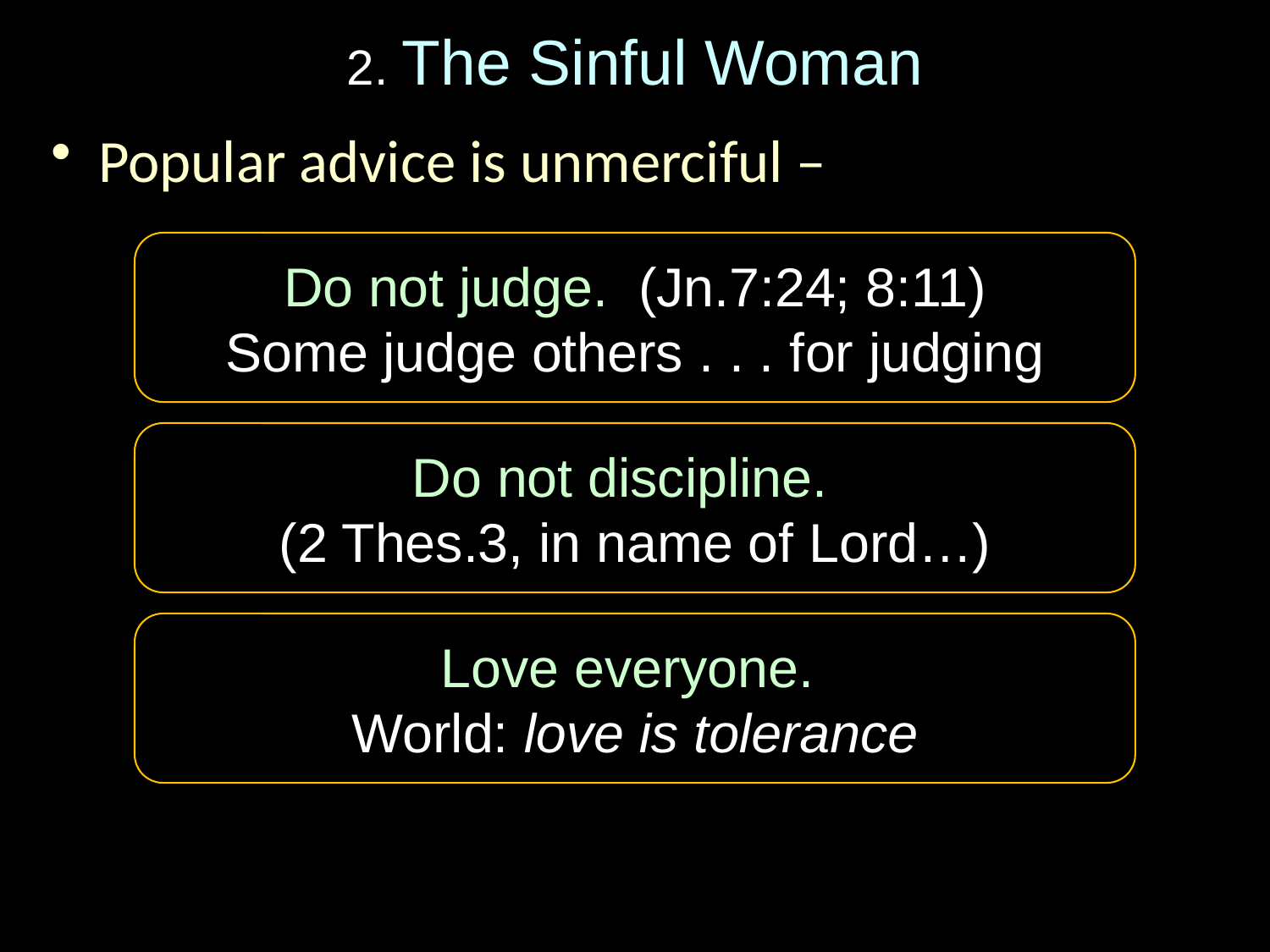

# 2. The Sinful Woman
Popular advice is unmerciful –

Do not judge.  (Jn.7:24; 8:11)
Some judge others . . . for judging

Do not discipline.
(2 Thes.3, in name of Lord…)
Love everyone.
World: love is tolerance